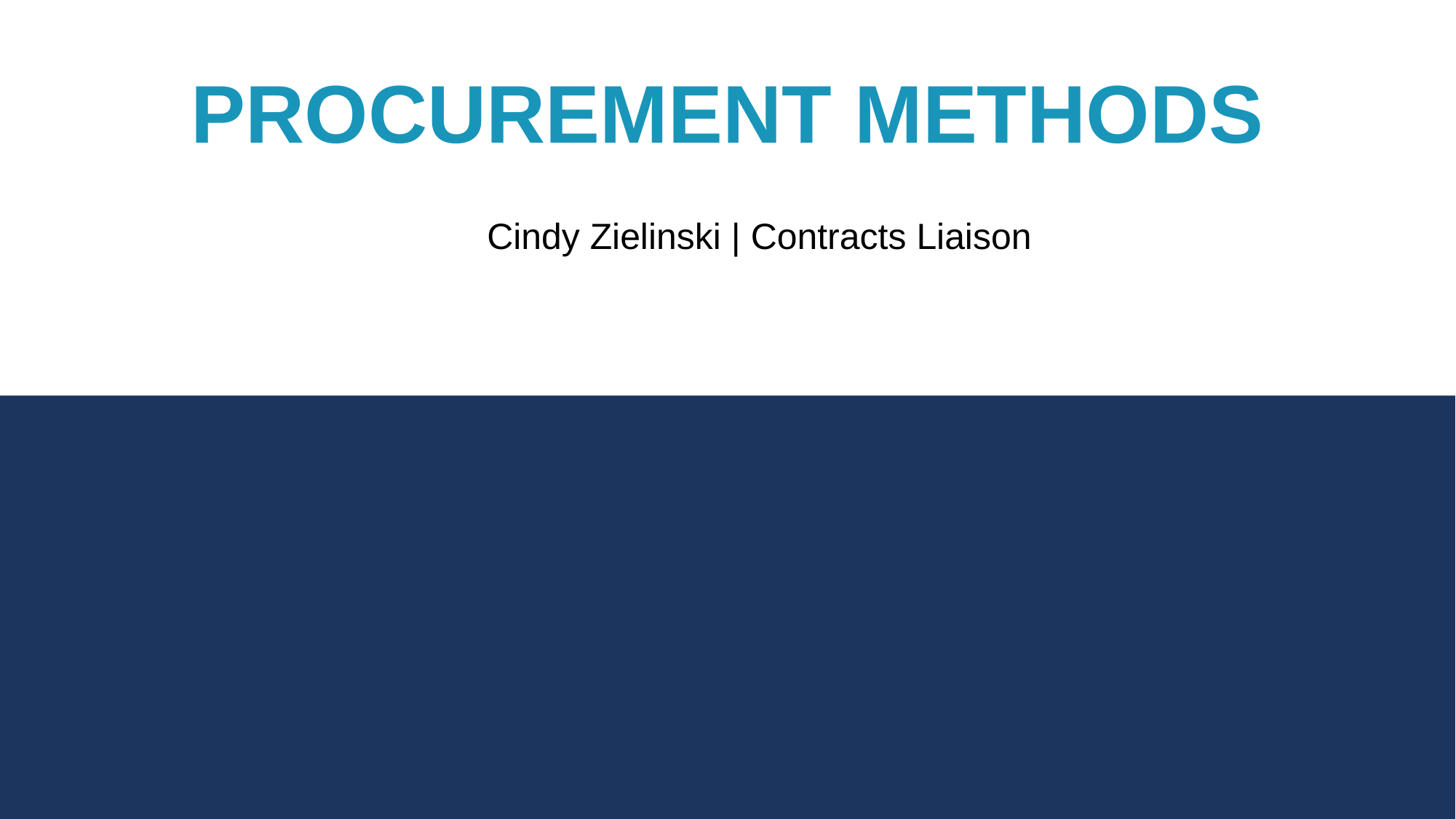

# Procurement methods
Cindy Zielinski | Contracts Liaison